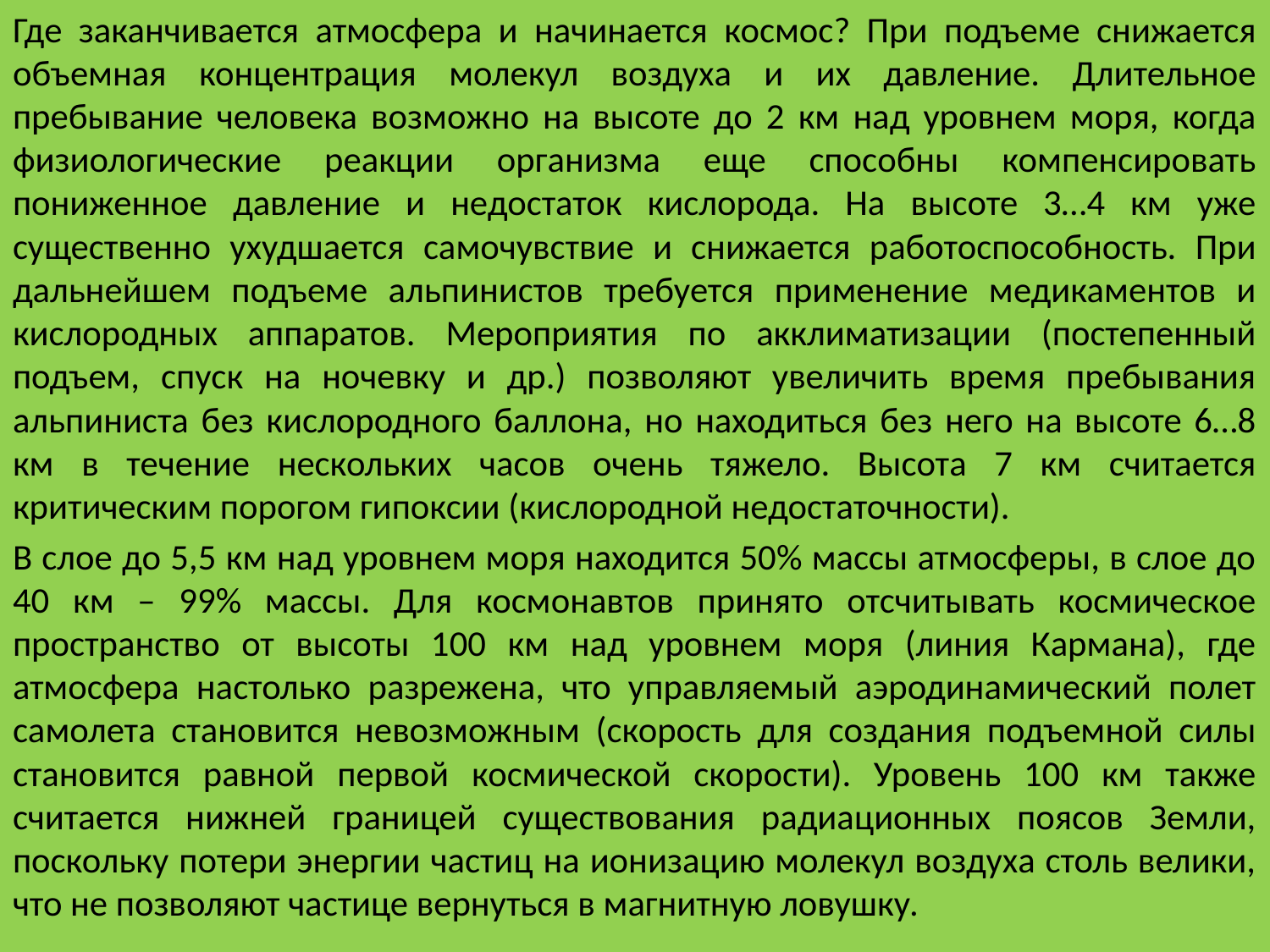

Где заканчивается атмосфера и начинается космос? При подъеме снижается объемная концентрация молекул воздуха и их давление. Длительное пребывание человека возможно на высоте до 2 км над уровнем моря, когда физиологические реакции организма еще способны компенсировать пониженное давление и недостаток кислорода. На высоте 3…4 км уже существенно ухудшается самочувствие и снижается работоспособность. При дальнейшем подъеме альпинистов требуется применение медикаментов и кислородных аппаратов. Мероприятия по акклиматизации (постепенный подъем, спуск на ночевку и др.) позволяют увеличить время пребывания альпиниста без кислородного баллона, но находиться без него на высоте 6…8 км в течение нескольких часов очень тяжело. Высота 7 км считается критическим порогом гипоксии (кислородной недостаточности).
В слое до 5,5 км над уровнем моря находится 50% массы атмосферы, в слое до 40 км – 99% массы. Для космонавтов принято отсчитывать космическое пространство от высоты 100 км над уровнем моря (линия Кармана), где атмосфера настолько разрежена, что управляемый аэродинамический полет самолета становится невозможным (скорость для создания подъемной силы становится равной первой космической скорости). Уровень 100 км также считается нижней границей существования радиационных поясов Земли, поскольку потери энергии частиц на ионизацию молекул воздуха столь велики, что не позволяют частице вернуться в магнитную ловушку.